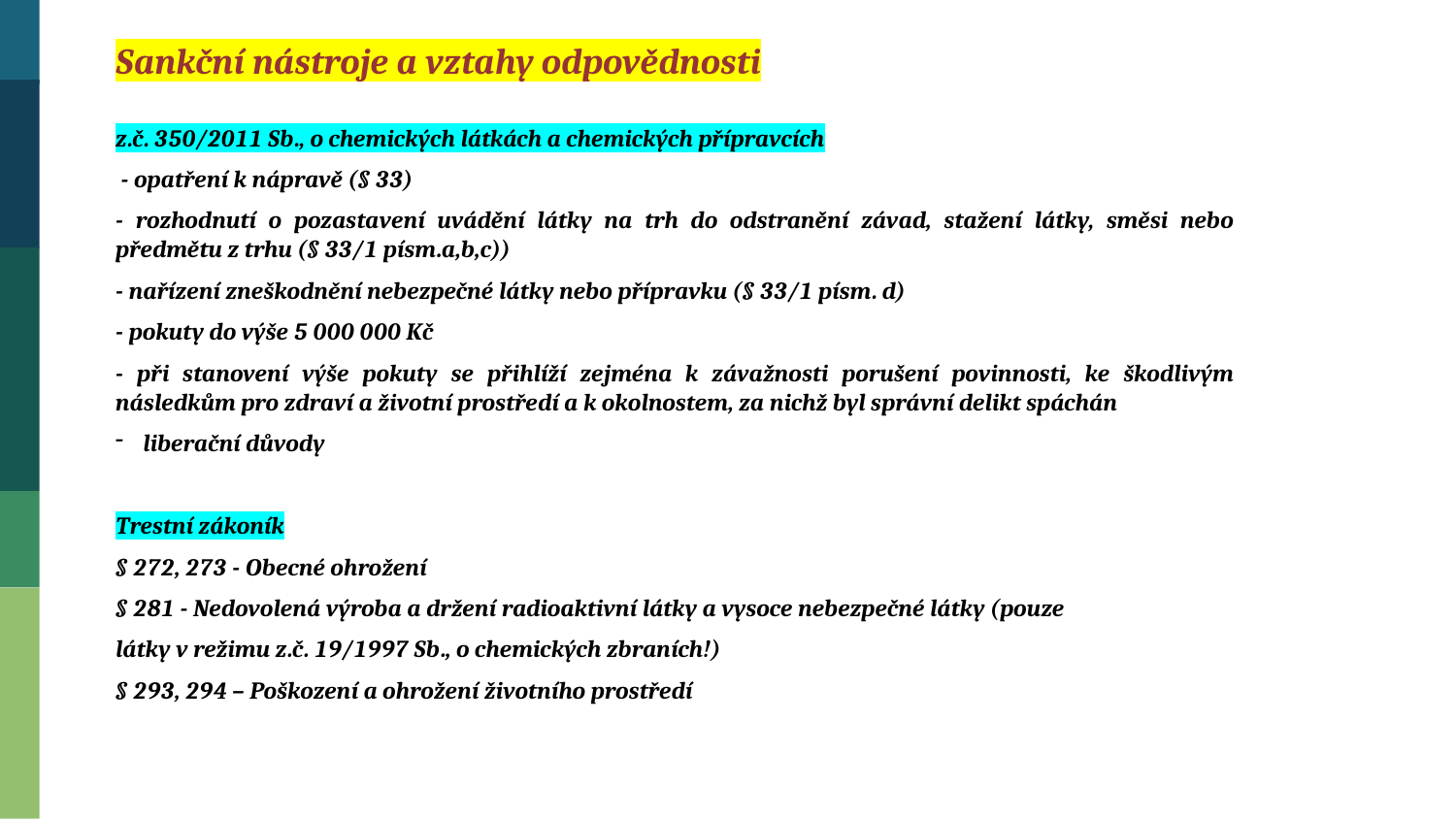

Sankční nástroje a vztahy odpovědnosti

z.č. 350/2011 Sb., o chemických látkách a chemických přípravcích
 - opatření k nápravě (§ 33)
- rozhodnutí o pozastavení uvádění látky na trh do odstranění závad, stažení látky, směsi nebo předmětu z trhu (§ 33/1 písm.a,b,c))
- nařízení zneškodnění nebezpečné látky nebo přípravku (§ 33/1 písm. d)
- pokuty do výše 5 000 000 Kč
- při stanovení výše pokuty se přihlíží zejména k závažnosti porušení povinnosti, ke škodlivým následkům pro zdraví a životní prostředí a k okolnostem, za nichž byl správní delikt spáchán
liberační důvody

Trestní zákoník
§ 272, 273 - Obecné ohrožení
§ 281 - Nedovolená výroba a držení radioaktivní látky a vysoce nebezpečné látky (pouze
látky v režimu z.č. 19/1997 Sb., o chemických zbraních!)
§ 293, 294 – Poškození a ohrožení životního prostředí